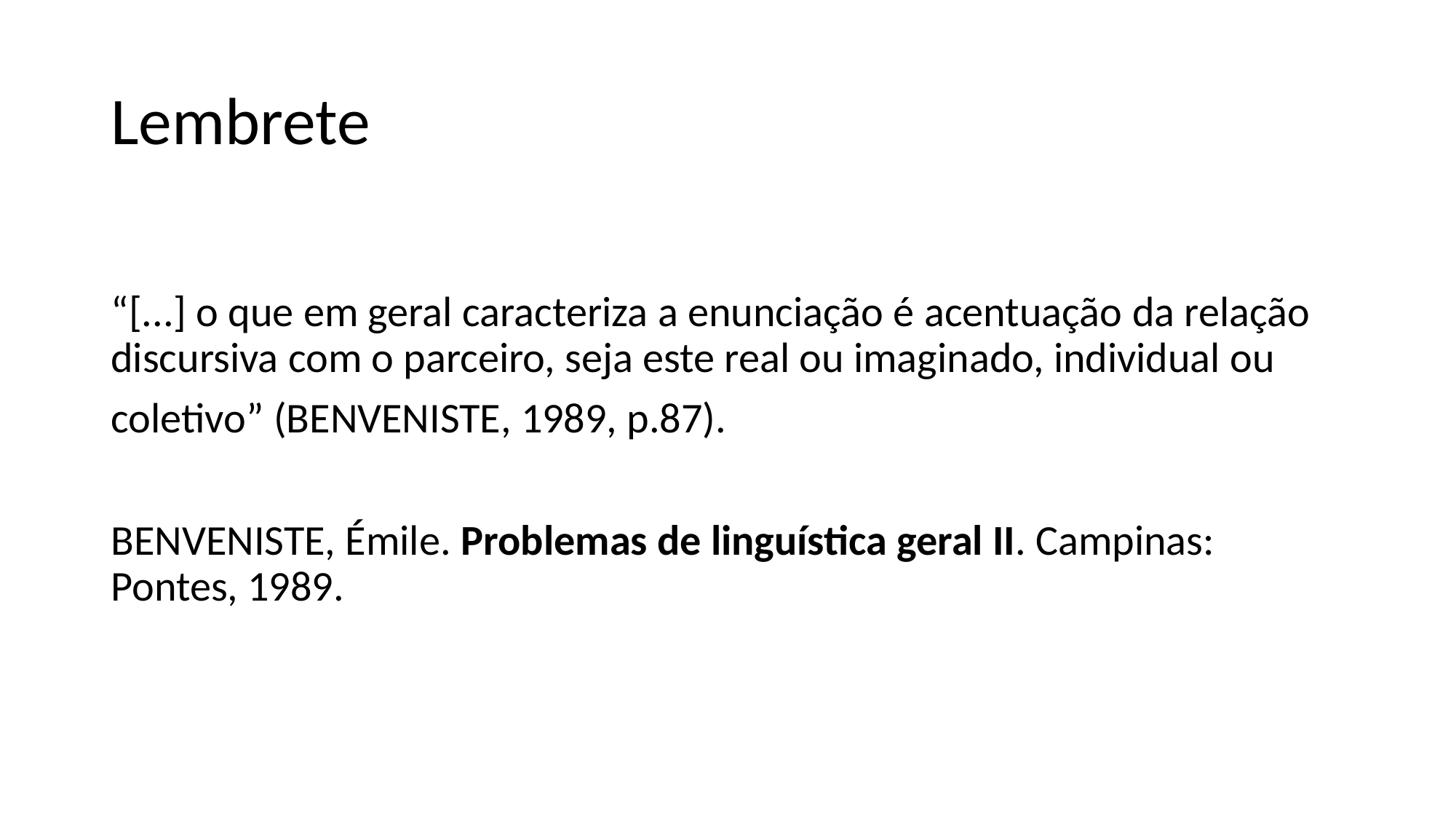

# Lembrete

“[...] o que em geral caracteriza a enunciação é acentuação da relação discursiva com o parceiro, seja este real ou imaginado, individual ou
coletivo” (BENVENISTE, 1989, p.87).

BENVENISTE, Émile. Problemas de linguística geral II. Campinas: Pontes, 1989.